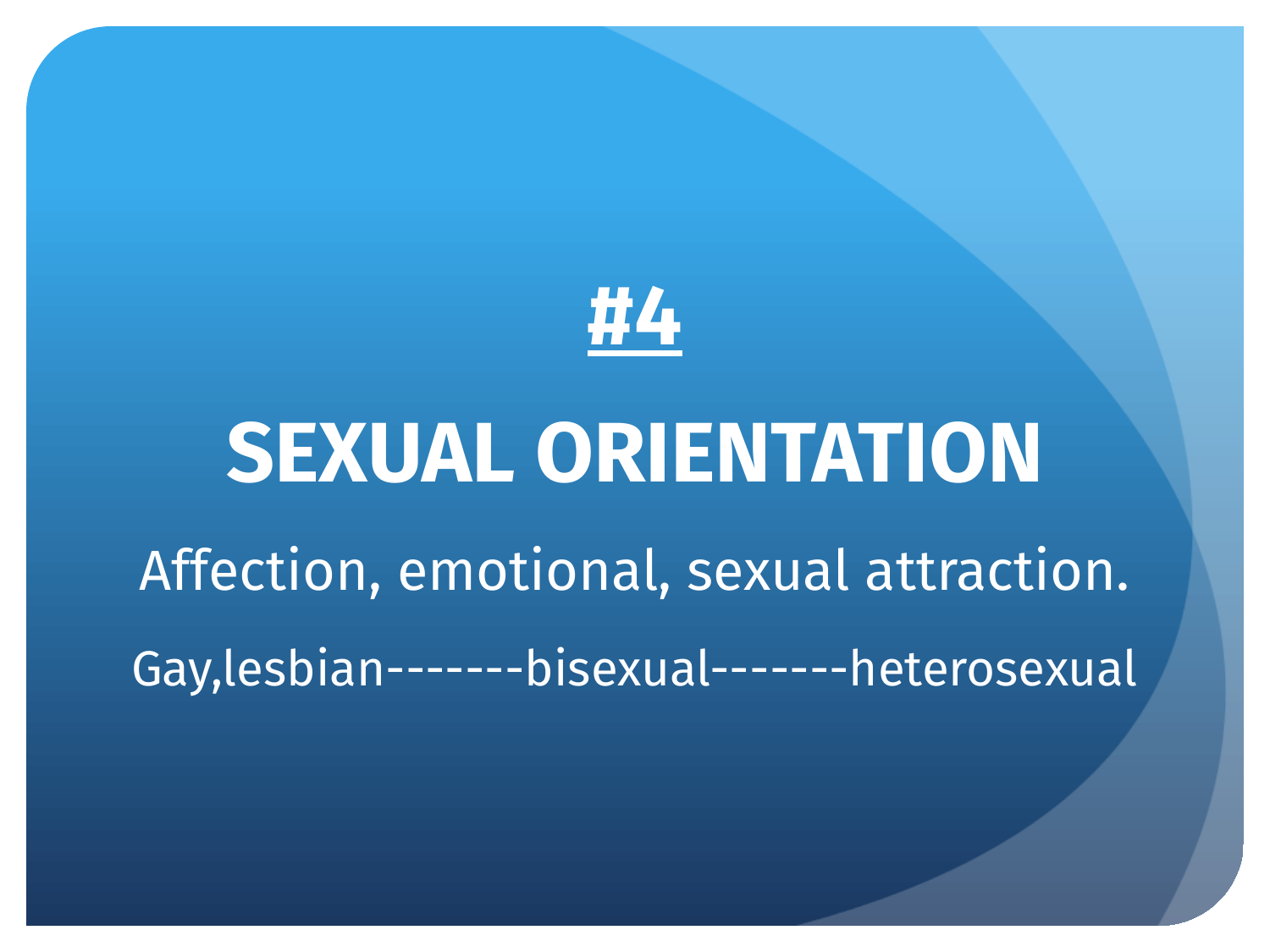

#4
SEXUAL ORIENTATION
Affection, emotional, sexual attraction.
Gay,lesbian-------bisexual-------heterosexual